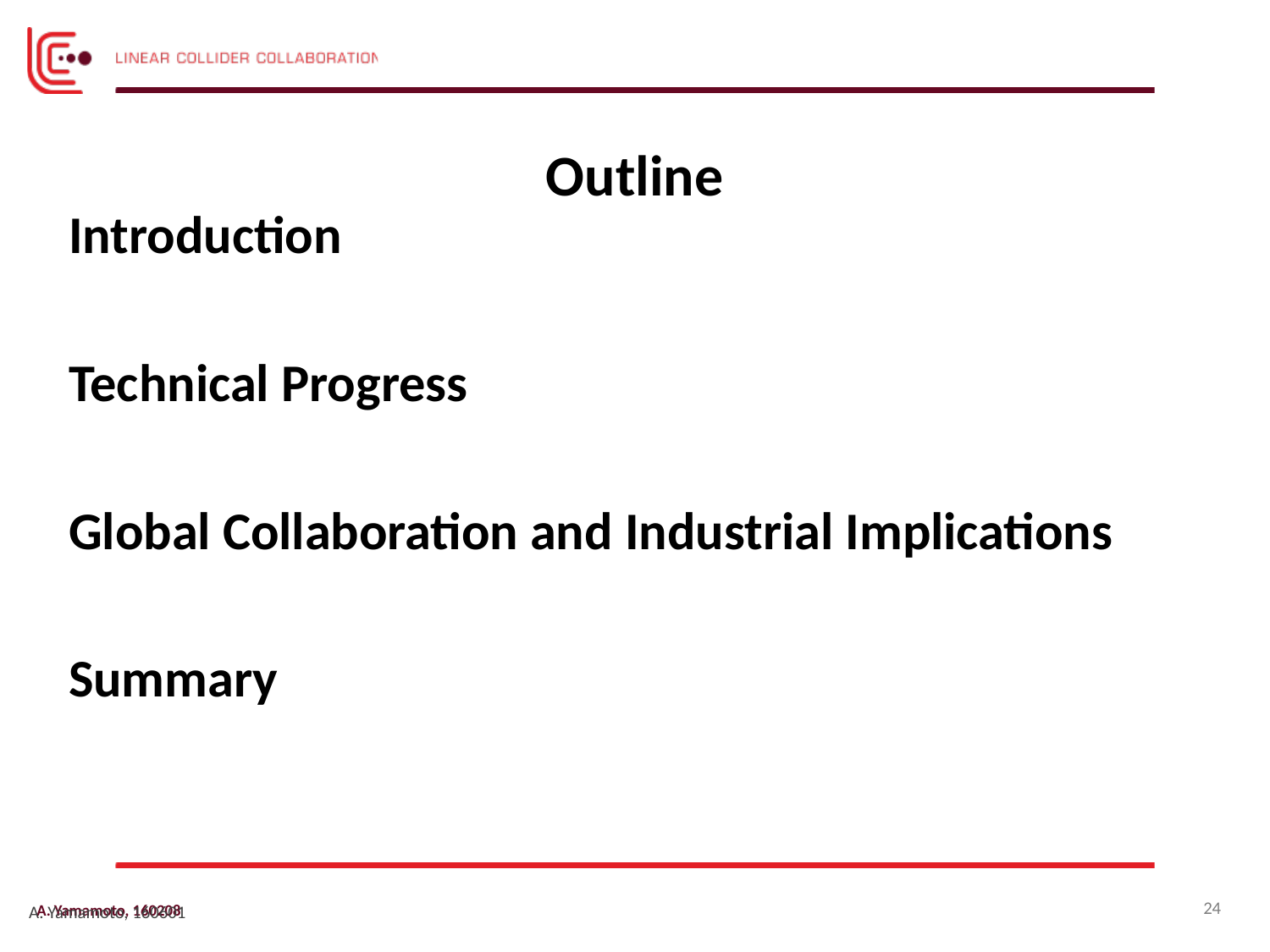

# Outline
Introduction

Technical Progress

Global Collaboration and Industrial Implications

Summary

24
A. Yamamoto, 160208
A. Yamamoto, 160601